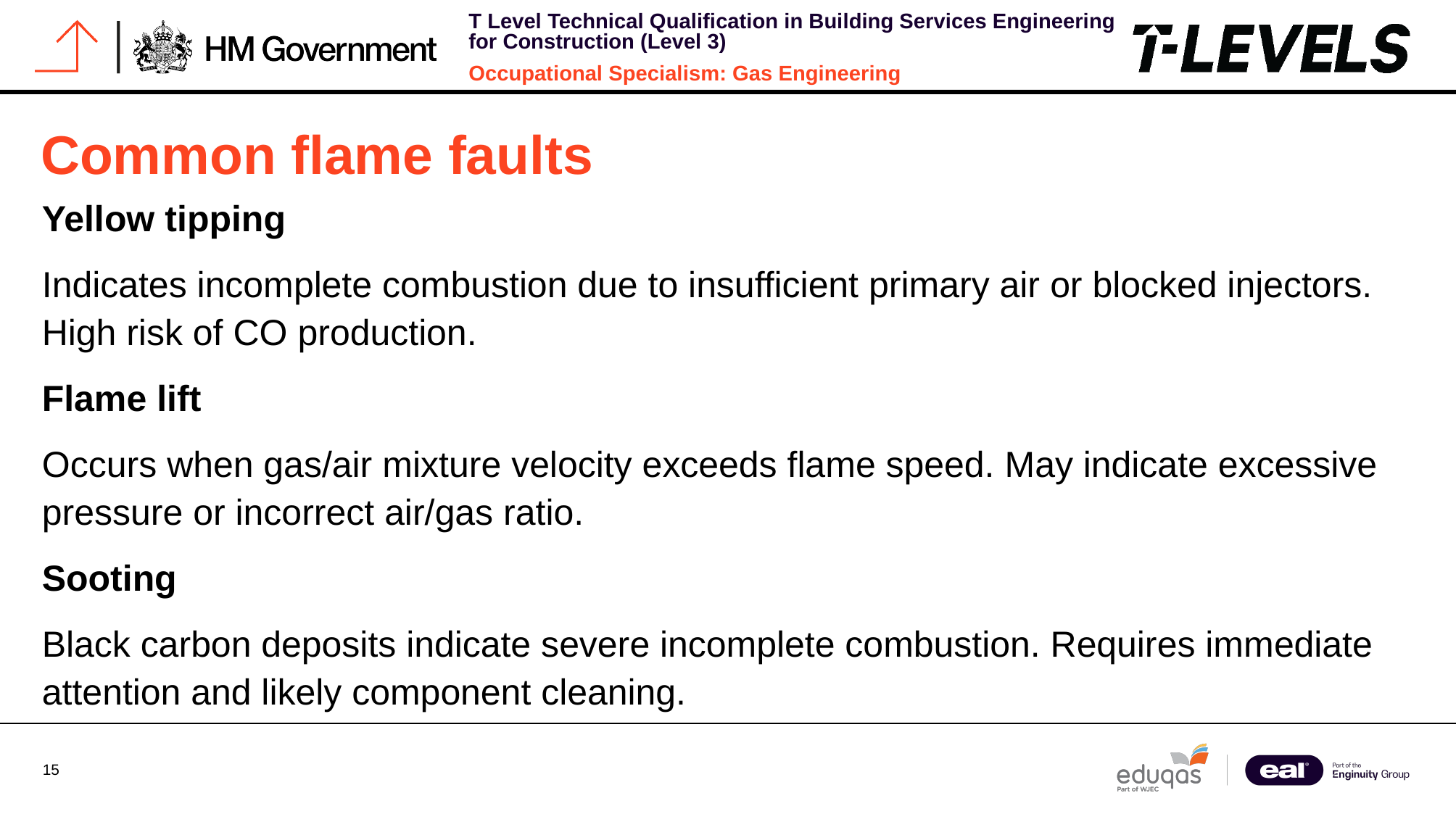

# Common flame faults
Yellow tipping
Indicates incomplete combustion due to insufficient primary air or blocked injectors. High risk of CO production.
Flame lift
Occurs when gas/air mixture velocity exceeds flame speed. May indicate excessive pressure or incorrect air/gas ratio.
Sooting
Black carbon deposits indicate severe incomplete combustion. Requires immediate attention and likely component cleaning.